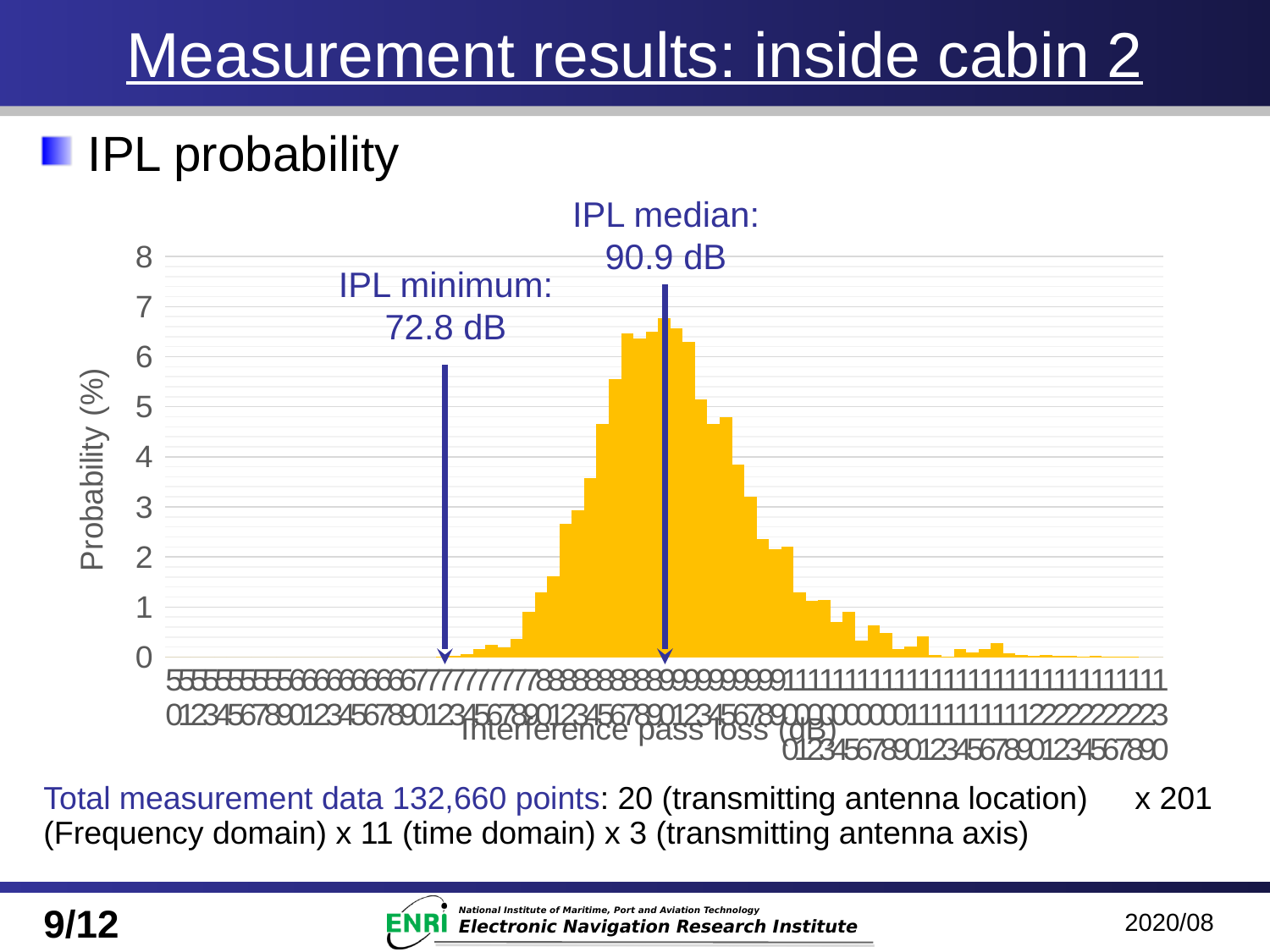

# Measurement results: inside cabin 2
IPL probability
IPL median:
90.9 dB

### Chart

| Category |  |
|---|---|
| 50 | 0.0 |
| 51 | 0.0 |
| 52 | 0.0 |
| 53 | 0.0 |
| 54 | 0.0 |
| 55 | 0.0 |
| 56 | 0.0 |
| 57 | 0.0 |
| 58 | 0.0 |
| 59 | 0.0 |
| 60 | 0.0 |
| 61 | 0.0 |
| 62 | 0.0 |
| 63 | 0.0 |
| 64 | 0.0 |
| 65 | 0.0 |
| 66 | 0.0 |
| 67 | 0.0 |
| 68 | 0.0 |
| 69 | 0.0 |
| 70 | 0.0 |
| 71 | 0.0 |
| 72 | 0.009758 |
| 73 | 0.029274 |
| 74 | 0.066532 |
| 75 | 0.16766 |
| 76 | 0.240402 |
| 77 | 0.196934 |
| 78 | 0.36282 |
| 79 | 0.903946 |
| 80 | 1.291605 |
| 81 | 1.61007 |
| 82 | 2.654176 |
| 83 | 2.930949 |
| 84 | 3.571429 |
| 85 | 4.651018 |
| 86 | 5.5594 |
| 87 | 6.458023 |
| 88 | 6.371088 |
| 89 | 6.504152 |
| 90 | 6.759634 |
| 91 | 6.557377 |
| 92 | 6.293024 |
| 93 | 5.145128 |
| 94 | 4.655454 |
| 95 | 4.796501 |
| 96 | 3.846427 |
| 97 | 3.196189 |
| 98 | 2.362323 |
| 99 | 2.158293 |
| 100 | 2.206195 |
| 101 | 1.296927 |
| 102 | 1.126606 |
| 103 | 1.136364 |
| 104 | 0.694592 |
| 105 | 0.901285 |
| 106 | 0.33532 |
| 107 | 0.636931 |
| 108 | 0.488787 |
| 109 | 0.164999 |
| 110 | 0.219111 |
| 111 | 0.410723 |
| 112 | 0.04258 |
| 113 | 0.012419 |
| 114 | 0.163225 |
| 115 | 0.099354 |
| 116 | 0.154354 |
| 117 | 0.272337 |
| 118 | 0.080725 |
| 119 | 0.044355 |
| 120 | 0.033709 |
| 121 | 0.043467 |
| 122 | 0.02129 |
| 123 | 0.020403 |
| 124 | 0.015081 |
| 125 | 0.016855 |
| 126 | 0.00621 |
| 127 | 0.004435 |
| 128 | 0.001774 |
| 129 | 0.0 |
| 130 | 0.0 |
IPL minimum:
72.8 dB
Total measurement data 132,660 points: 20 (transmitting antenna location)　x 201 (Frequency domain) x 11 (time domain) x 3 (transmitting antenna axis)